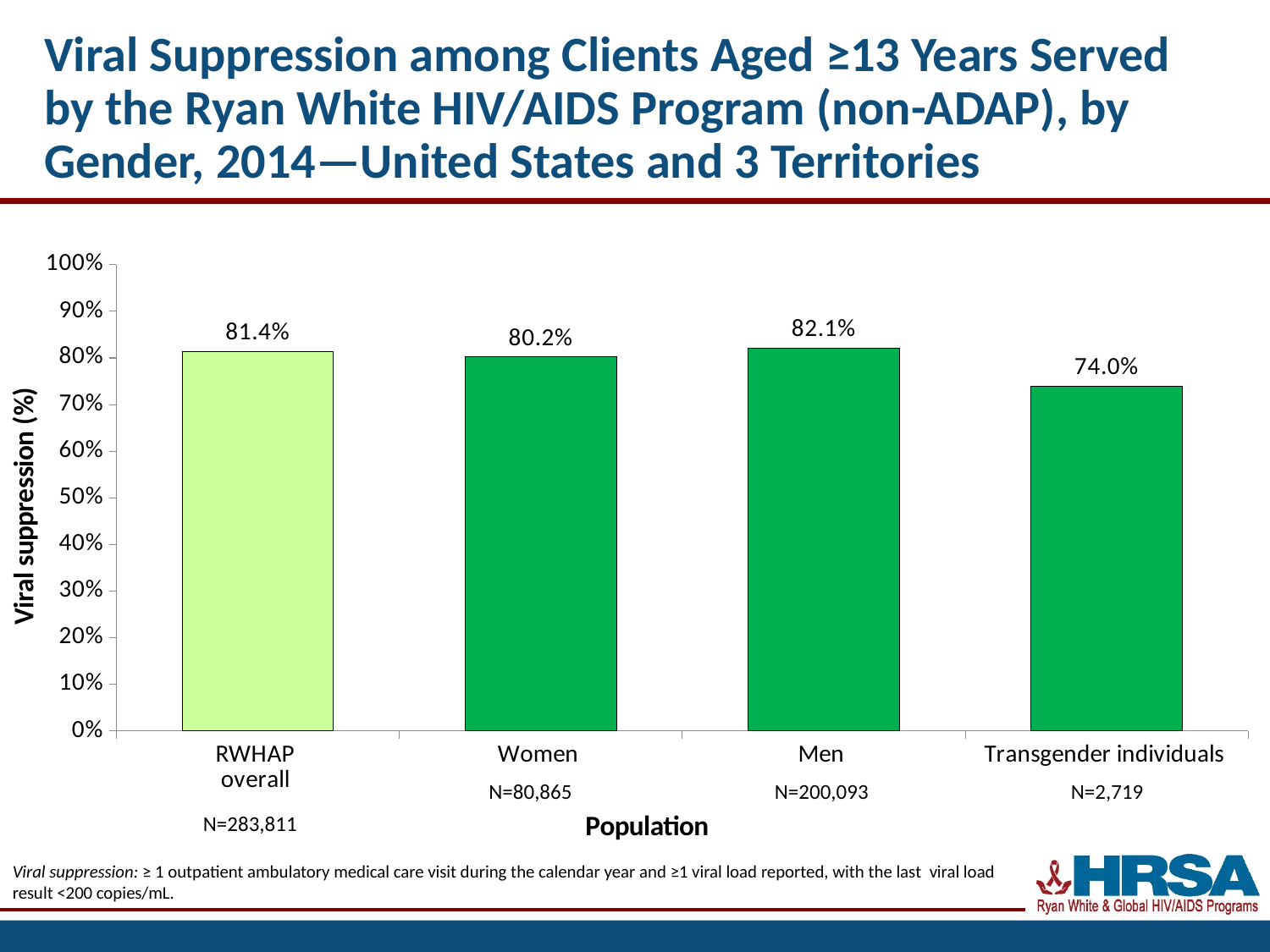

# Viral Suppression among Clients Aged ≥13 Years Served by the Ryan White HIV/AIDS Program (non-ADAP), by Gender, 2014—United States and 3 Territories

### Chart

| Category | Viral \uppression |
|---|---|
| RWHAP
overall  | 0.814 |
| Women
 | 0.802 |
| Men  | 0.821 |
| Transgender individuals  | 0.74 |
N=80,865
N=200,093
N=2,719
N=283,811
Viral suppression: ≥ 1 outpatient ambulatory medical care visit during the calendar year and ≥1 viral load reported, with the last  viral load result <200 copies/mL.